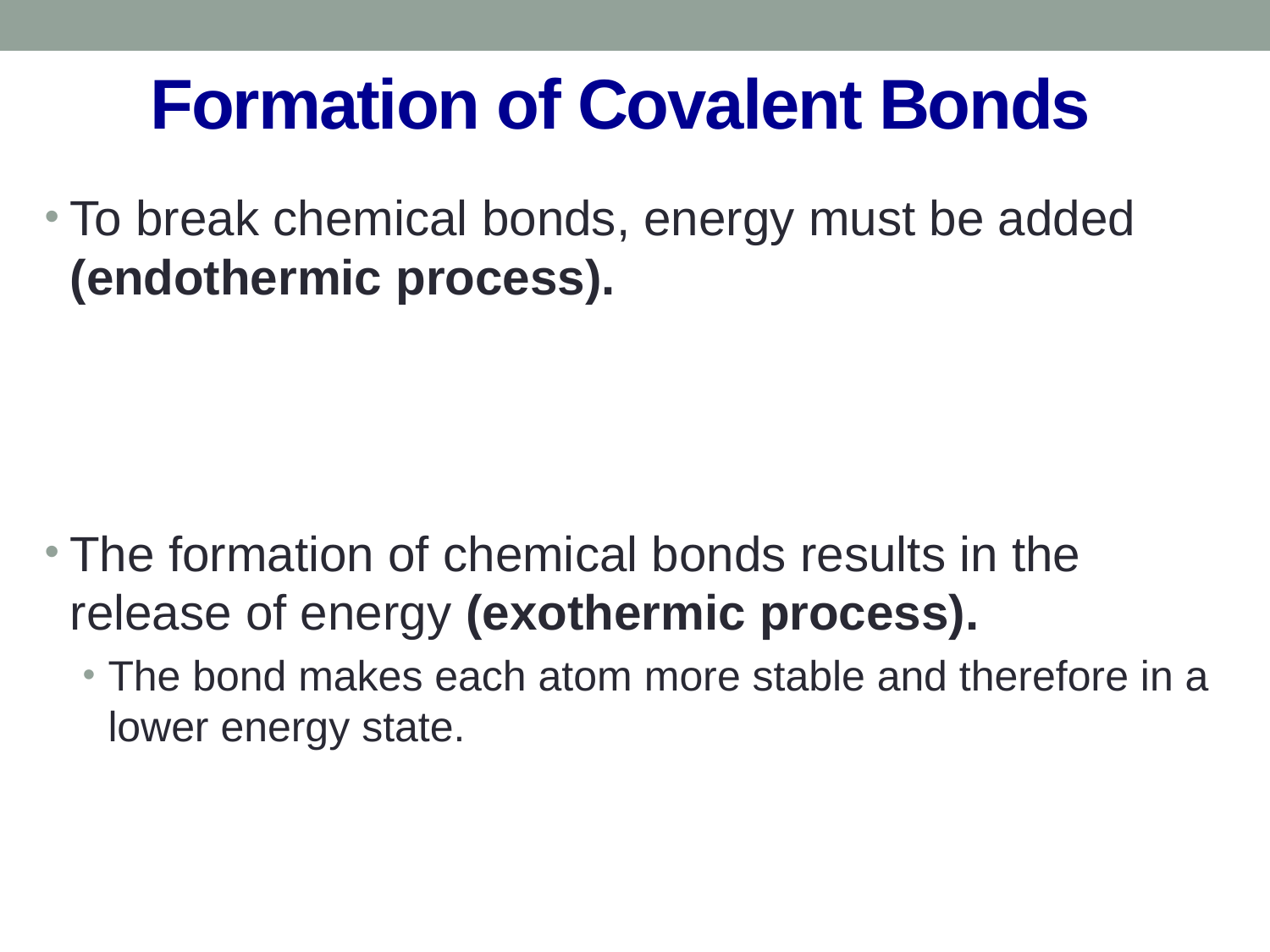

# Formation of Covalent Bonds
To break chemical bonds, energy must be added (endothermic process).

The formation of chemical bonds results in the release of energy (exothermic process).
The bond makes each atom more stable and therefore in a lower energy state.